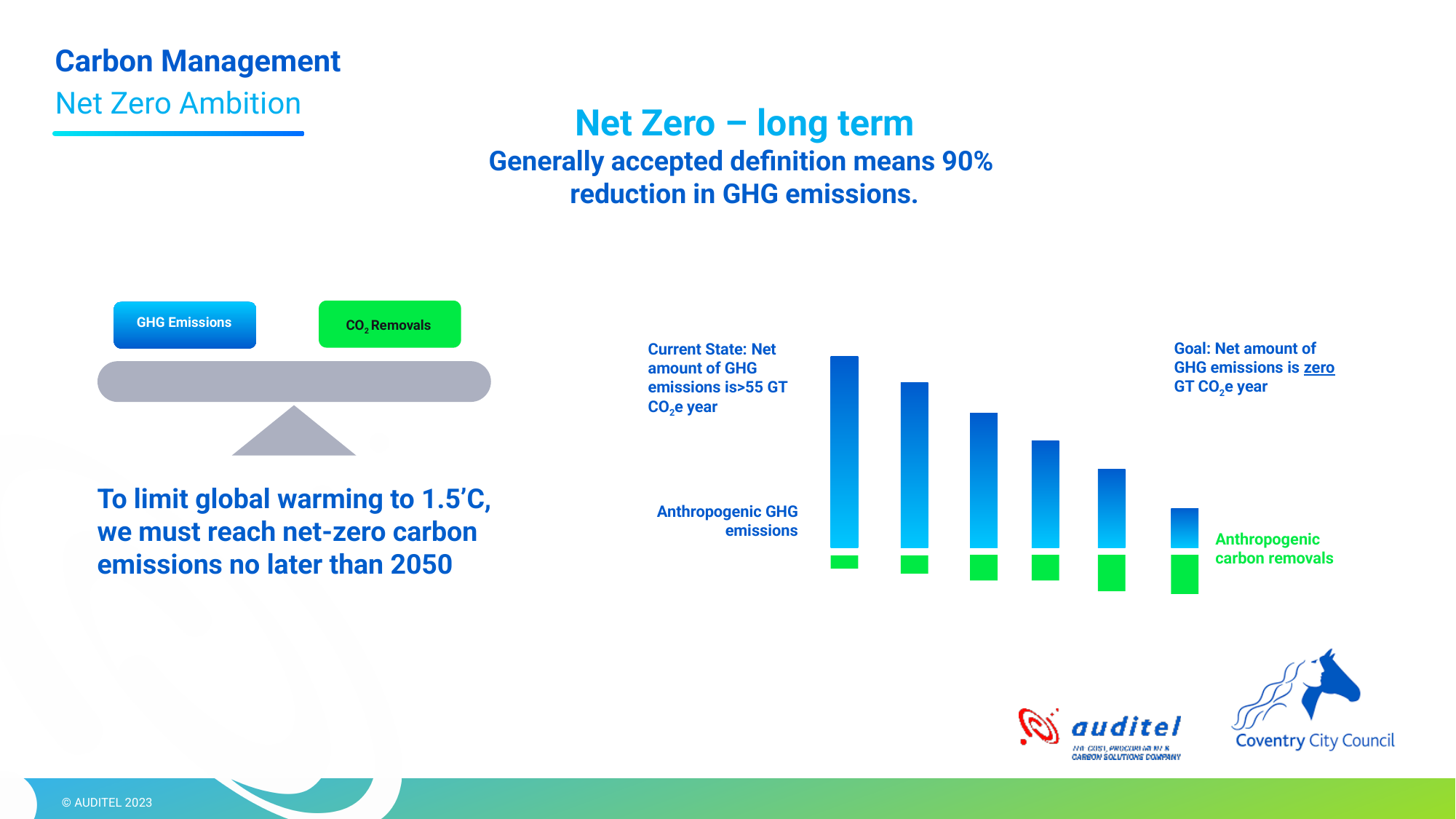

Carbon Management
Net Zero Ambition
Net Zero – long term
Generally accepted definition means 90%
reduction in GHG emissions.

GHG Emissions
CO2 Removals

Goal: Net amount of GHG emissions is zero GT CO2e year
Current State: Net amount of GHG emissions is>55 GT CO2e year

Anthropogenic GHG emissions

Anthropogenic carbon removals

To limit global warming to 1.5’C, we must reach net-zero carbon emissions no later than 2050